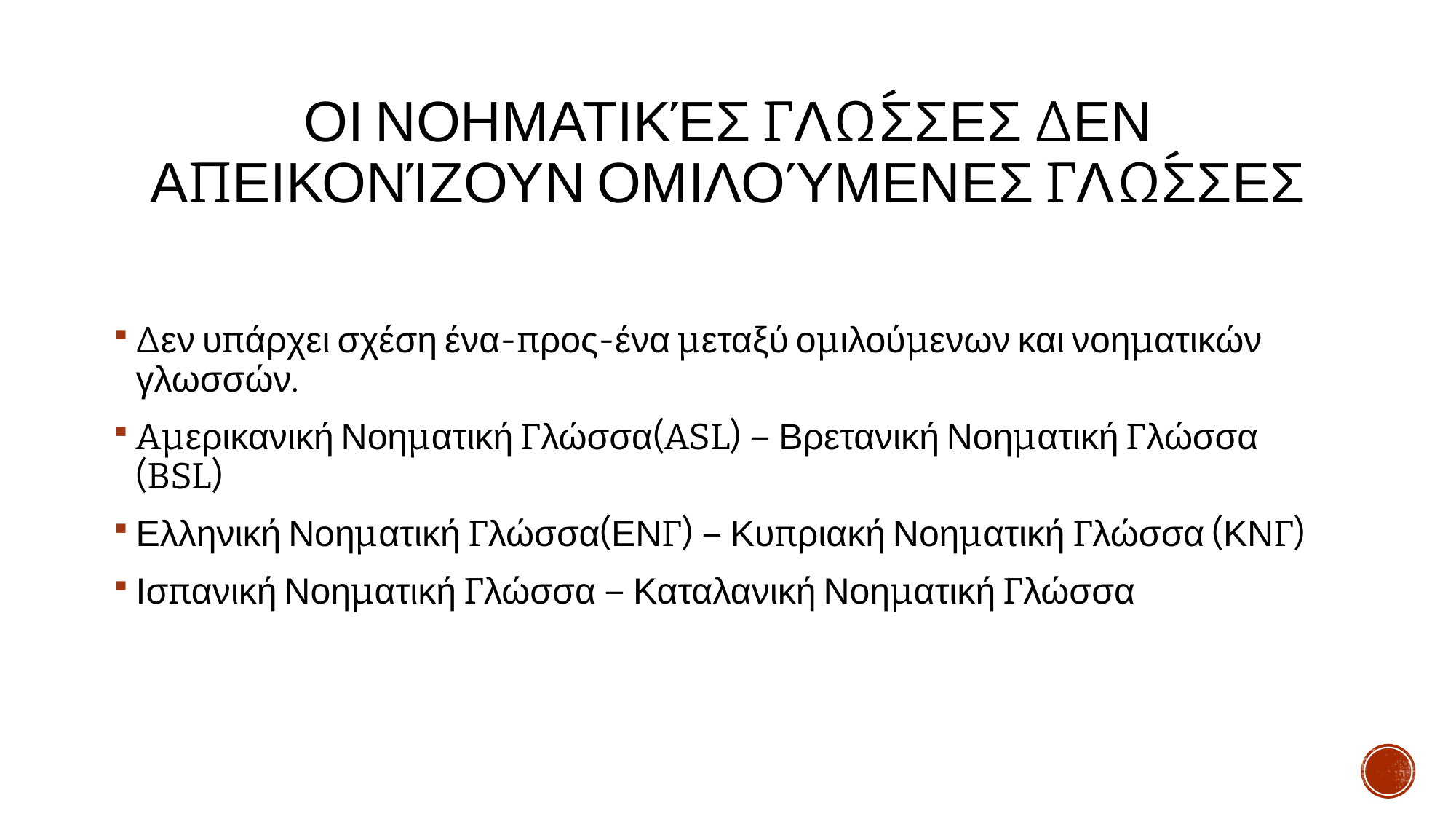

# Οι νοηματικές γλώσσες ΔΕΝ απεικονίζουν ομιλούμενες γλώσσες
Δεν υπάρχει σχέση ένα-προς-ένα μεταξύ ομιλούμενων και νοηματικών γλωσσών.
Aμερικανική Νοηματική Γλώσσα(ASL) – Βρετανική Νοηματική Γλώσσα (BSL)
Ελληνική Νοηματική Γλώσσα(ΕΝΓ) – Κυπριακή Νοηματική Γλώσσα (ΚΝΓ)
Ισπανική Νοηματική Γλώσσα – Καταλανική Νοηματική Γλώσσα